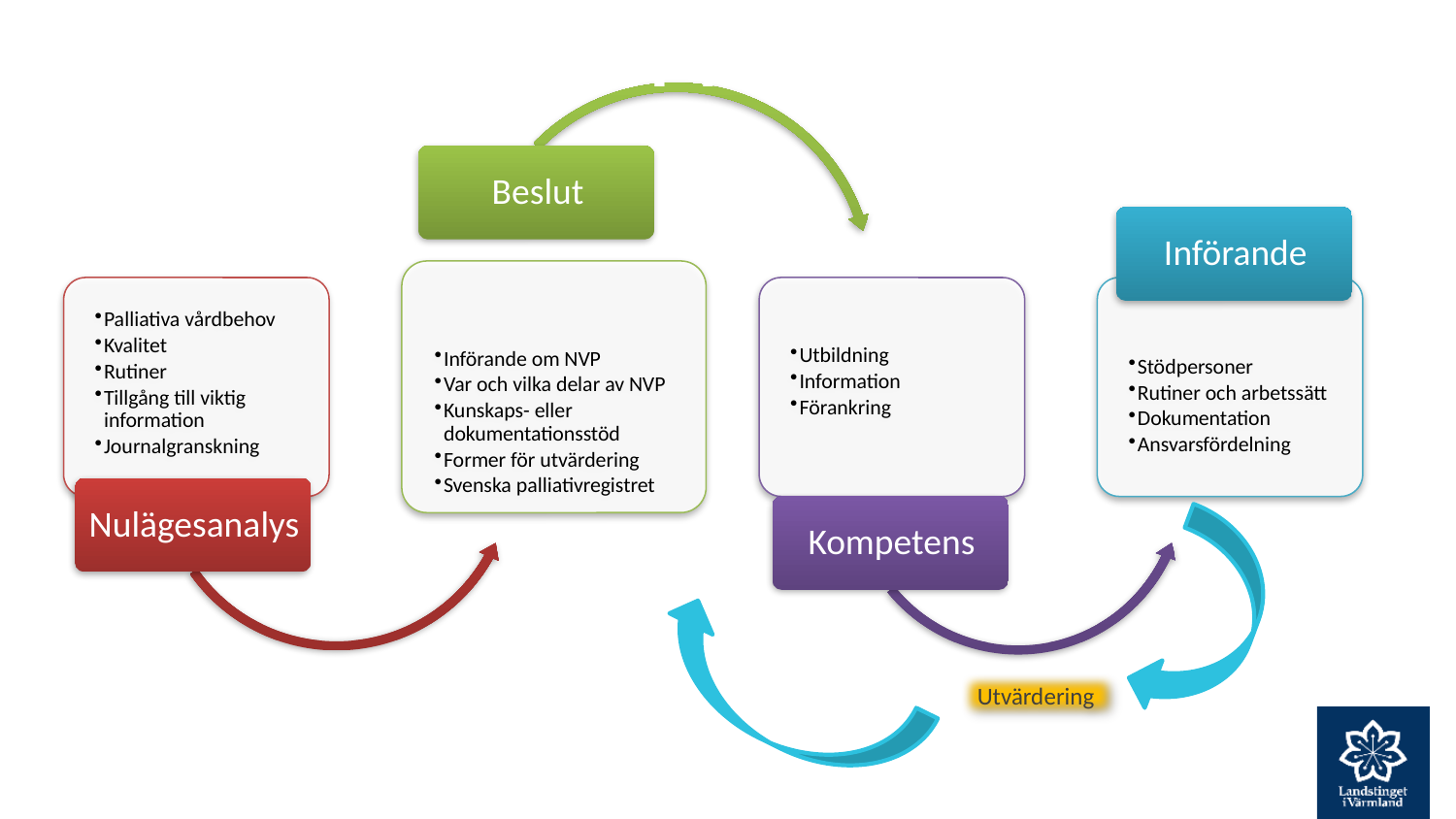

# Process för införande
Palliativa vårdbehov
Kvalitet
Rutiner
Tillgång till viktig information
Journalgranskning
Nulägesanalys
Införande om NVP
Var och vilka delar av NVP
Kunskaps- eller dokumentationsstöd
Former för utvärdering
Svenska palliativregistret
Beslut

Utbildning
Information
Förankring
Kompetens
Stödpersoner
Rutiner och arbetssätt
Dokumentation
Ansvarsfördelning
Införande

Utvärdering